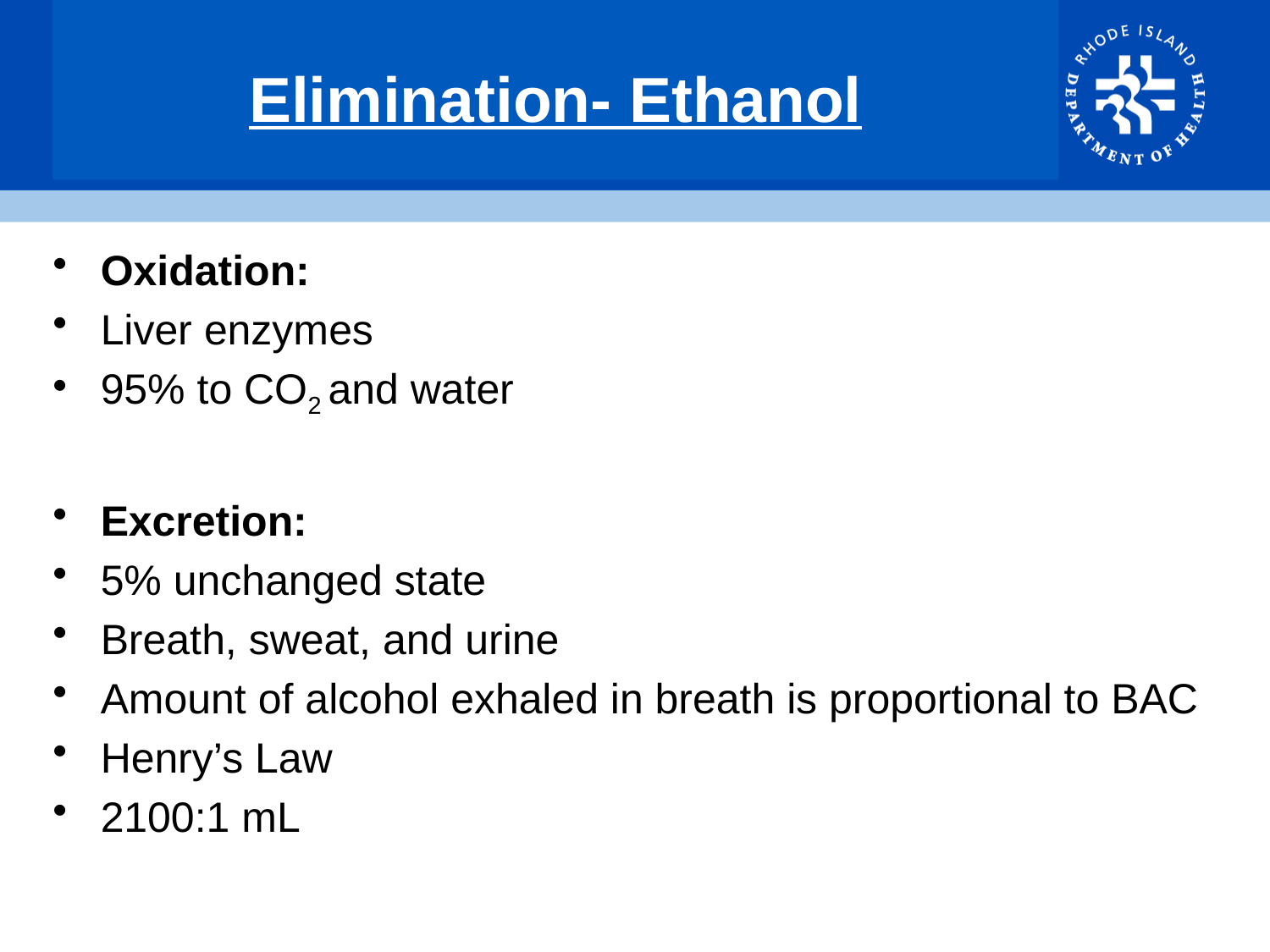

# Elimination- Ethanol
Oxidation:
Liver enzymes
95% to CO2 and water

Excretion:
5% unchanged state
Breath, sweat, and urine
Amount of alcohol exhaled in breath is proportional to BAC
Henry’s Law
2100:1 mL